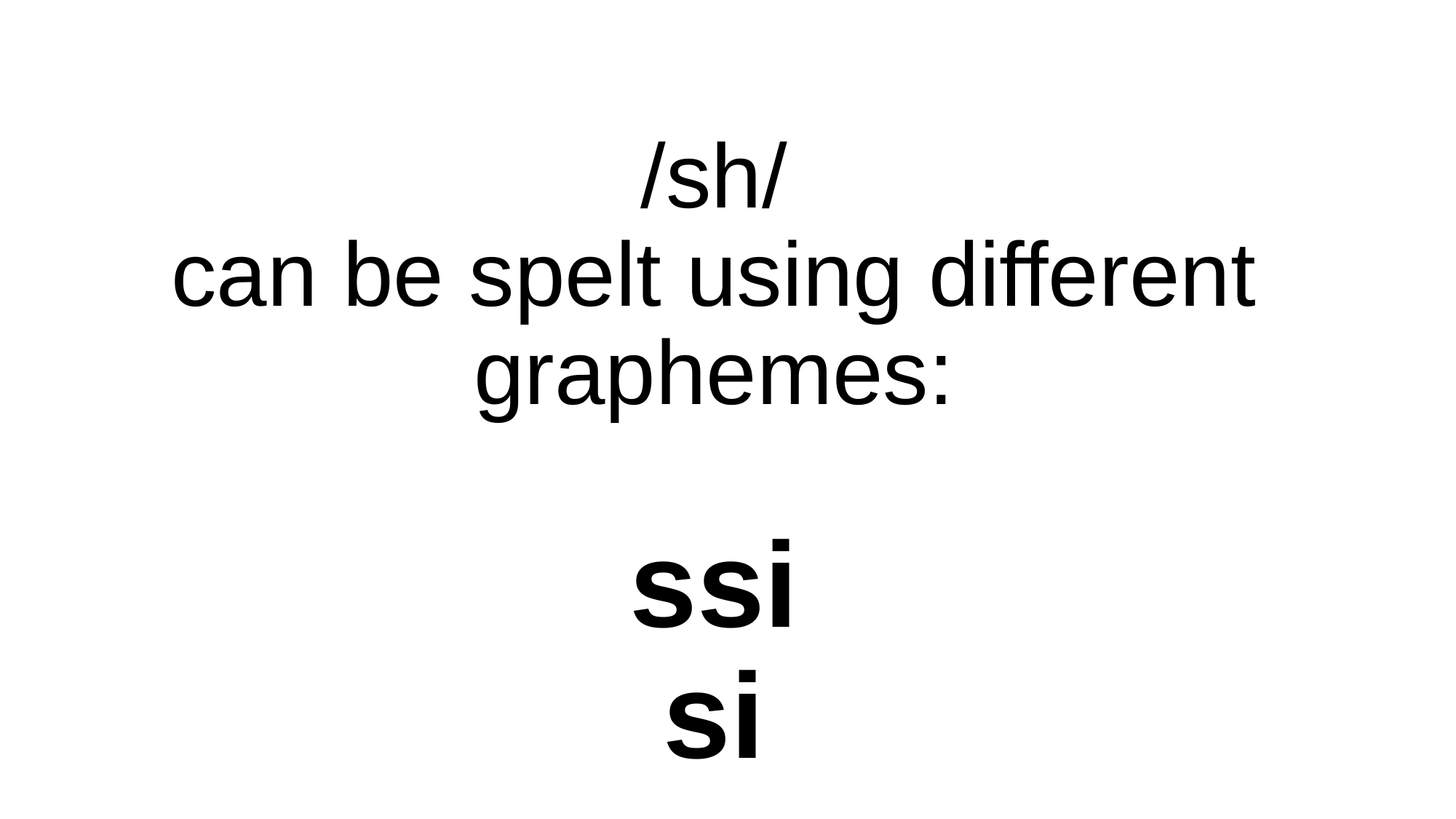

# /sh/ can be spelt using different graphemes: ssi si